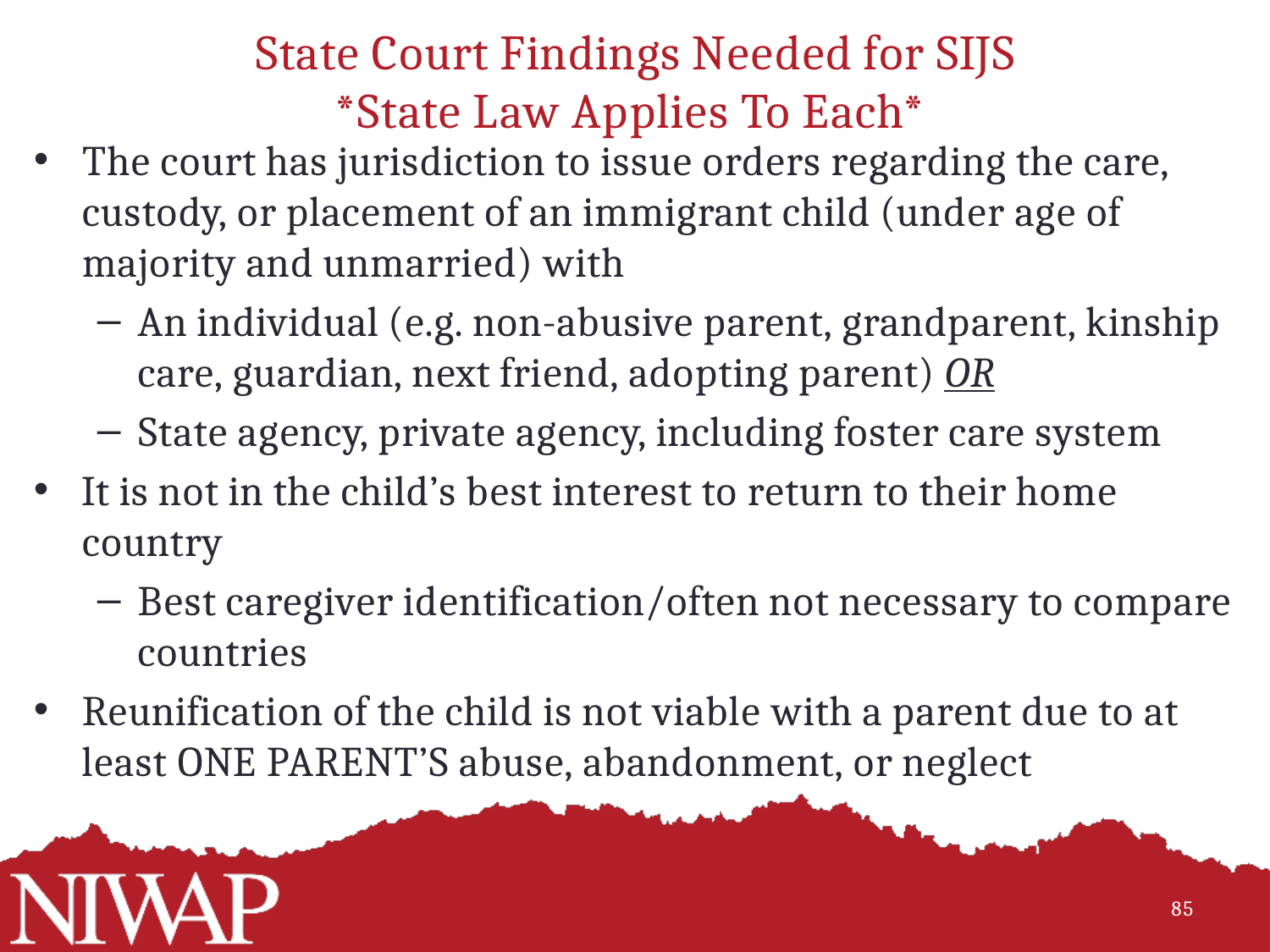

# State Court Findings Needed for SIJS *State Law Applies To Each*
The court has jurisdiction to issue orders regarding the care, custody, or placement of an immigrant child (under age of majority and unmarried) with
An individual (e.g. non-abusive parent, grandparent, kinship care, guardian, next friend, adopting parent) OR
State agency, private agency, including foster care system
It is not in the child’s best interest to return to their home country
Best caregiver identification/often not necessary to compare countries
Reunification of the child is not viable with a parent due to at least ONE PARENT’S abuse, abandonment, or neglect

85